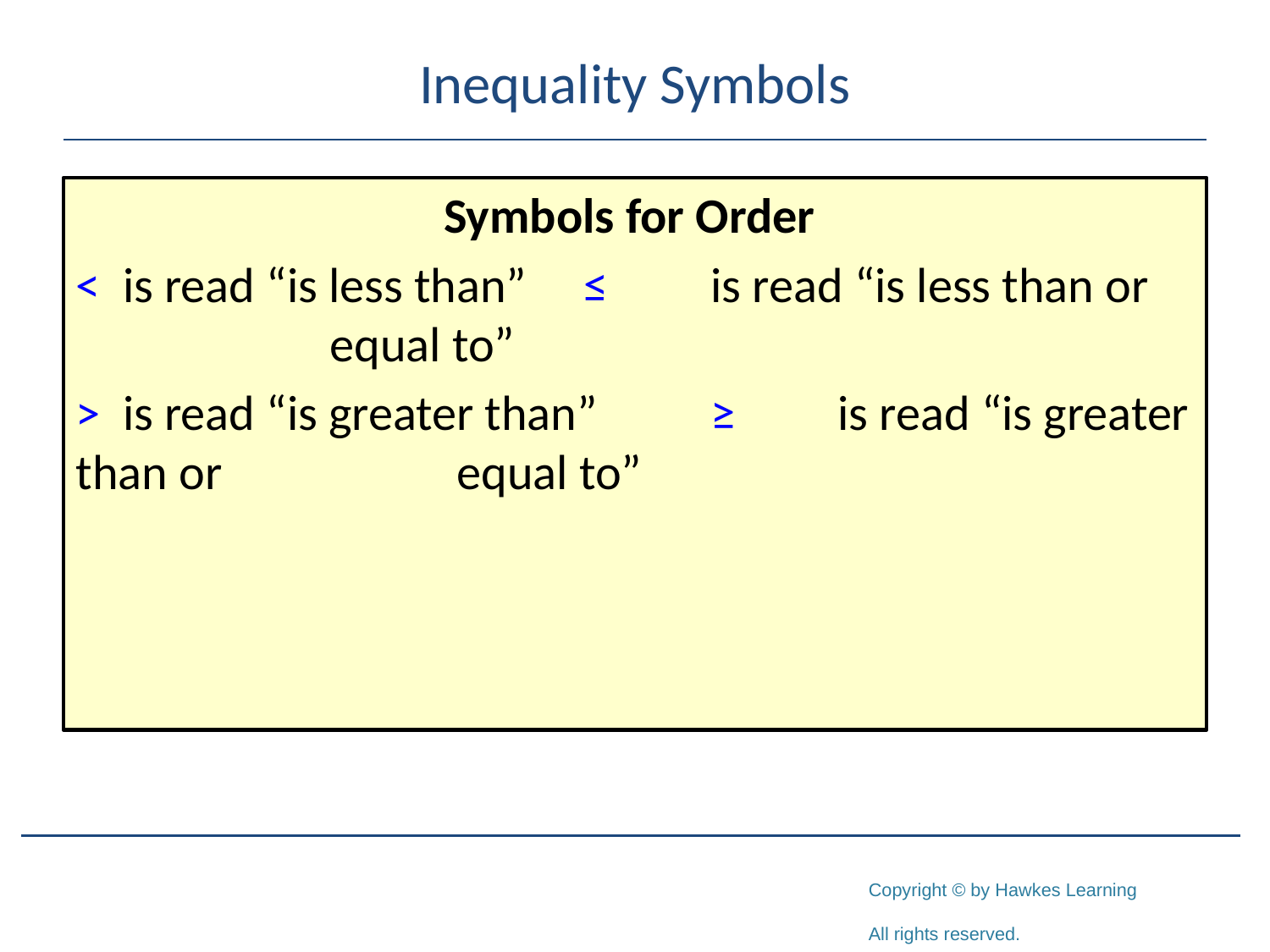

# Inequality Symbols
Symbols for Order
<  is read “is less than” 	≤ 	is read “is less than or 		equal to”
>  is read “is greater than” 	≥ 	is read “is greater than or 		equal to”